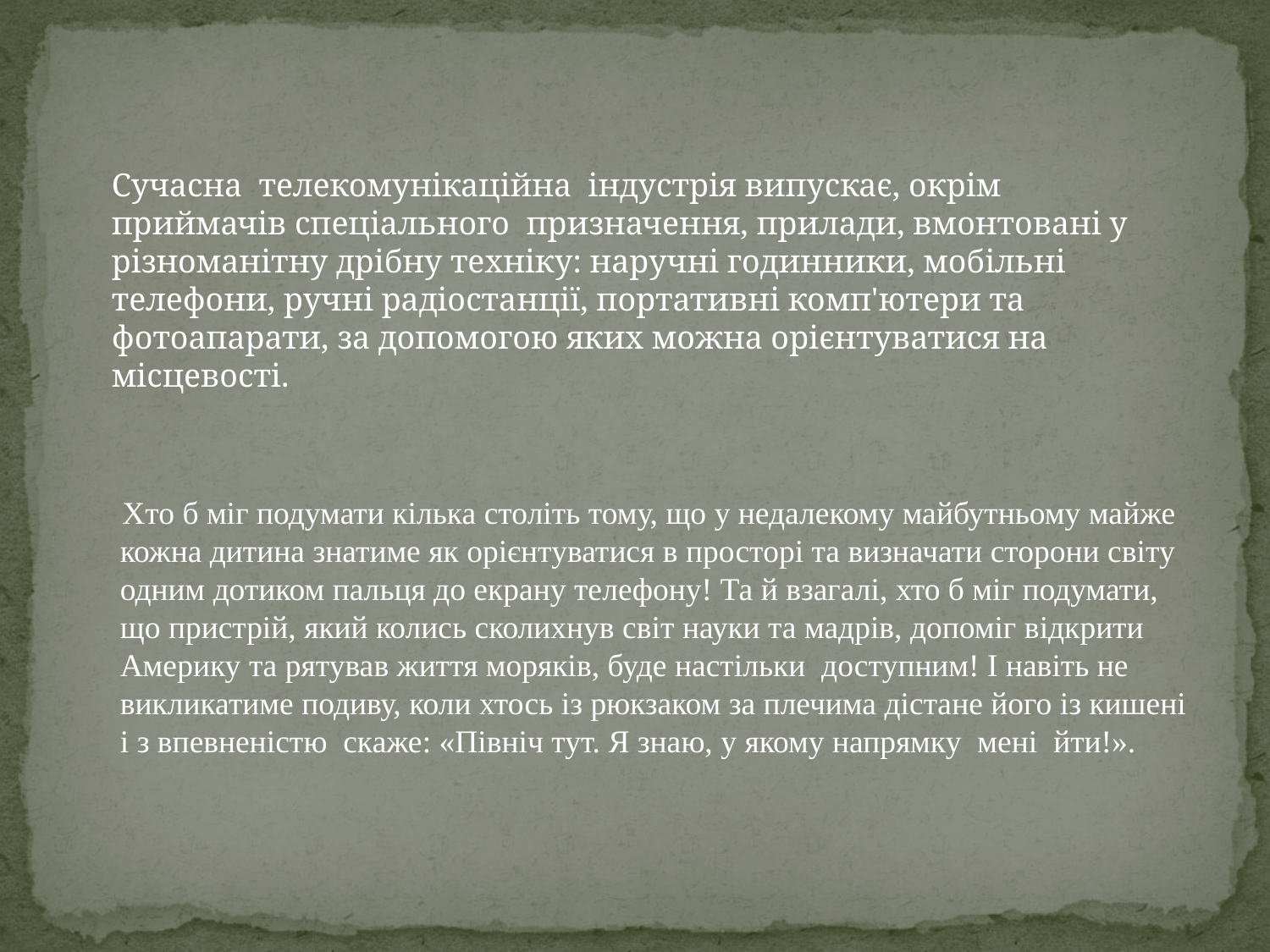

Сучасна  телекомунікаційна  індустрія випускає, окрім приймачів спеціального  призначення, прилади, вмонтовані у різноманітну дрібну техніку: наручні годинники, мобільні телефони, ручні радіостанції, портативні комп'ютери та фотоапарати, за допомогою яких можна орієнтуватися на місцевості.
     Хто б міг подумати кілька століть тому, що у недалекому майбутньому майже кожна дитина знатиме як орієнтуватися в просторі та визначати сторони світу одним дотиком пальця до екрану телефону! Та й взагалі, хто б міг подумати, що пристрій, який колись сколихнув світ науки та мадрів, допоміг відкрити  Америку та рятував життя моряків, буде настільки  доступним! І навіть не викликатиме подиву, коли хтось із рюкзаком за плечима дістане його із кишені і з впевненістю  скаже: «Північ тут. Я знаю, у якому напрямку  мені  йти!».